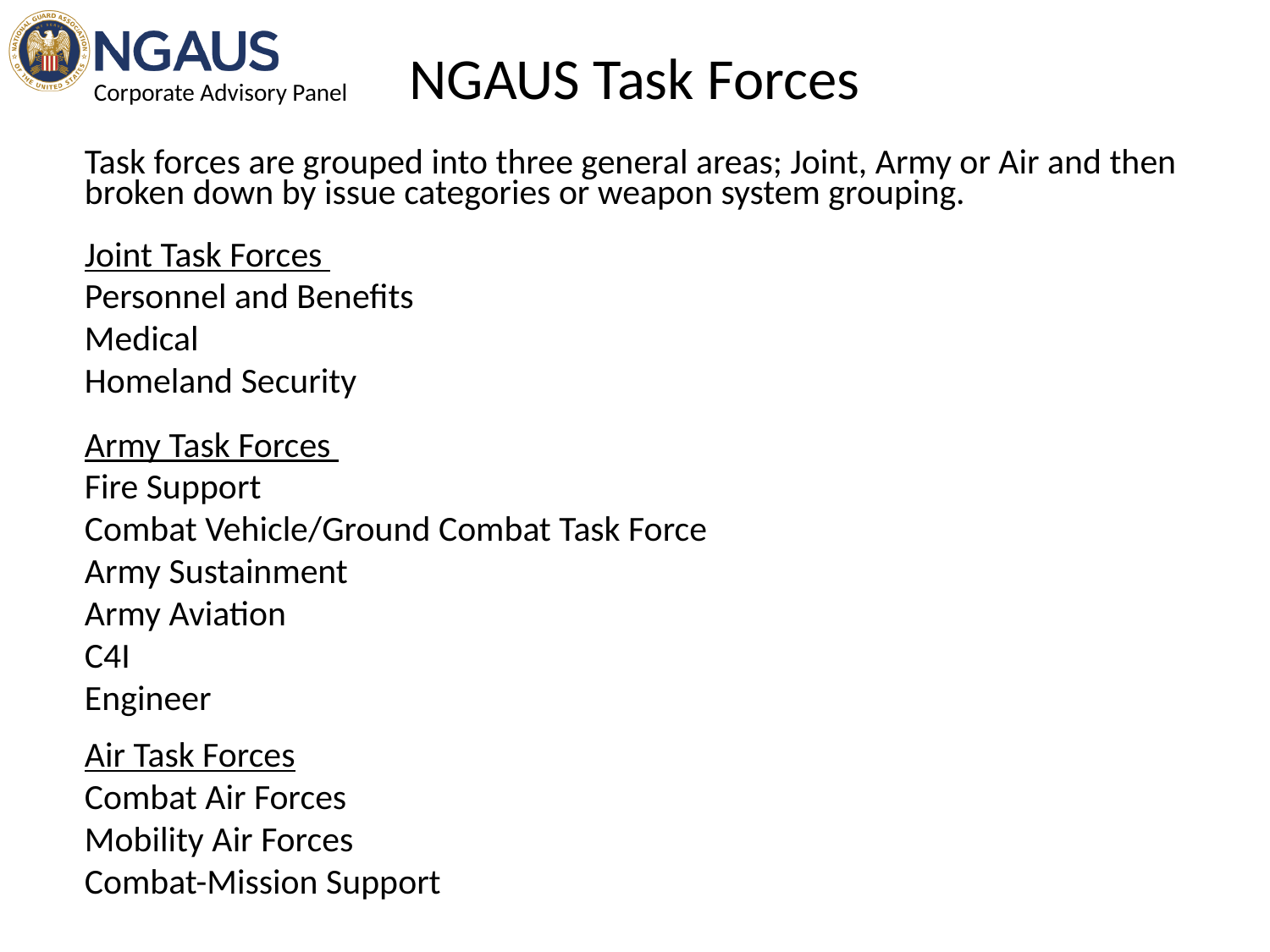

# NGAUS Task Forces
Task forces are grouped into three general areas; Joint, Army or Air and then broken down by issue categories or weapon system grouping.

Joint Task Forces
Personnel and Benefits
Medical
Homeland Security

Army Task Forces
Fire Support
Combat Vehicle/Ground Combat Task Force
Army Sustainment
Army Aviation
C4I
Engineer

Air Task Forces
Combat Air Forces
Mobility Air Forces
Combat-Mission Support